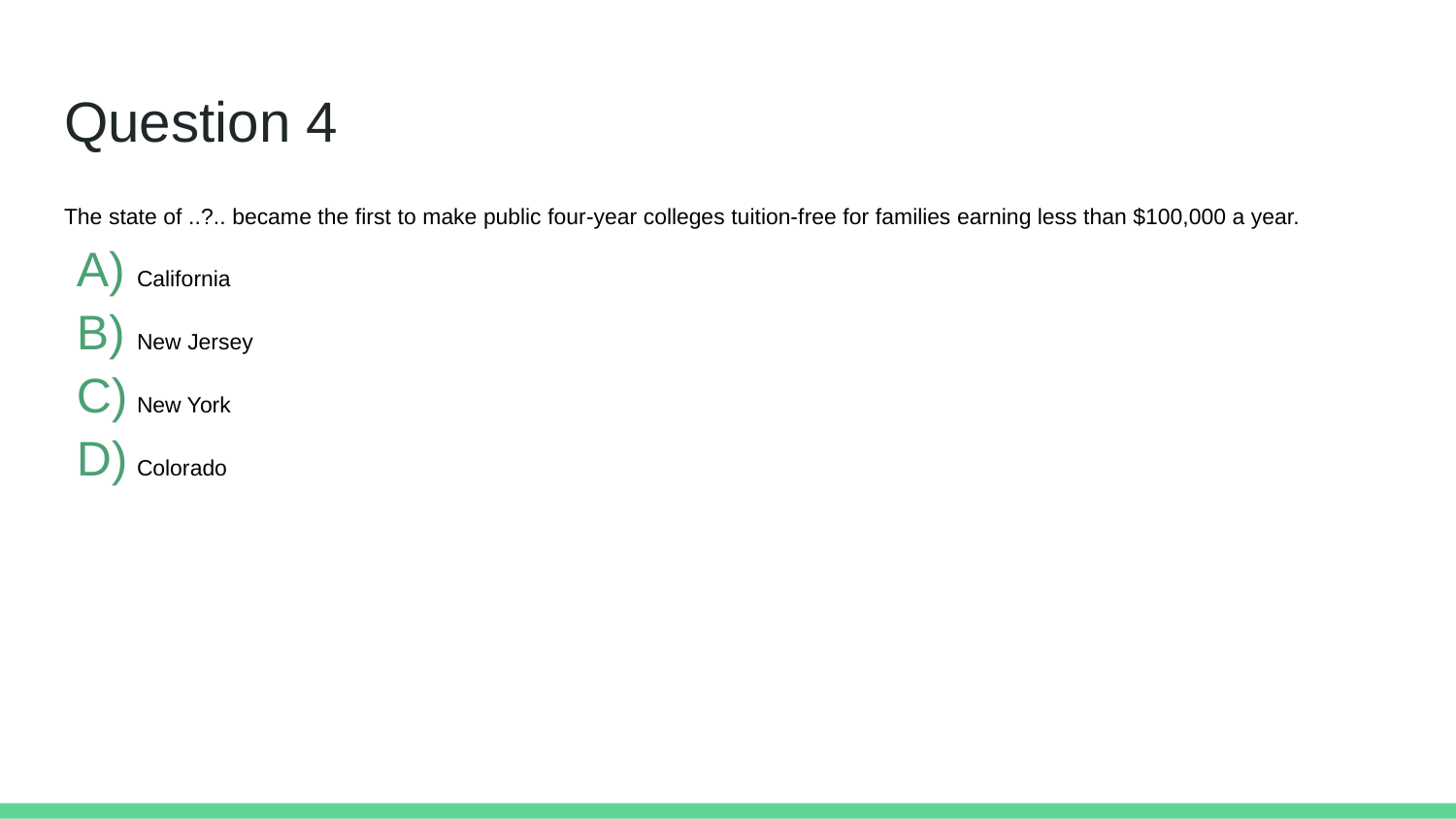

# Question 4
The state of ..?.. became the first to make public four-year colleges tuition-free for families earning less than $100,000 a year.
California
New Jersey
New York
Colorado